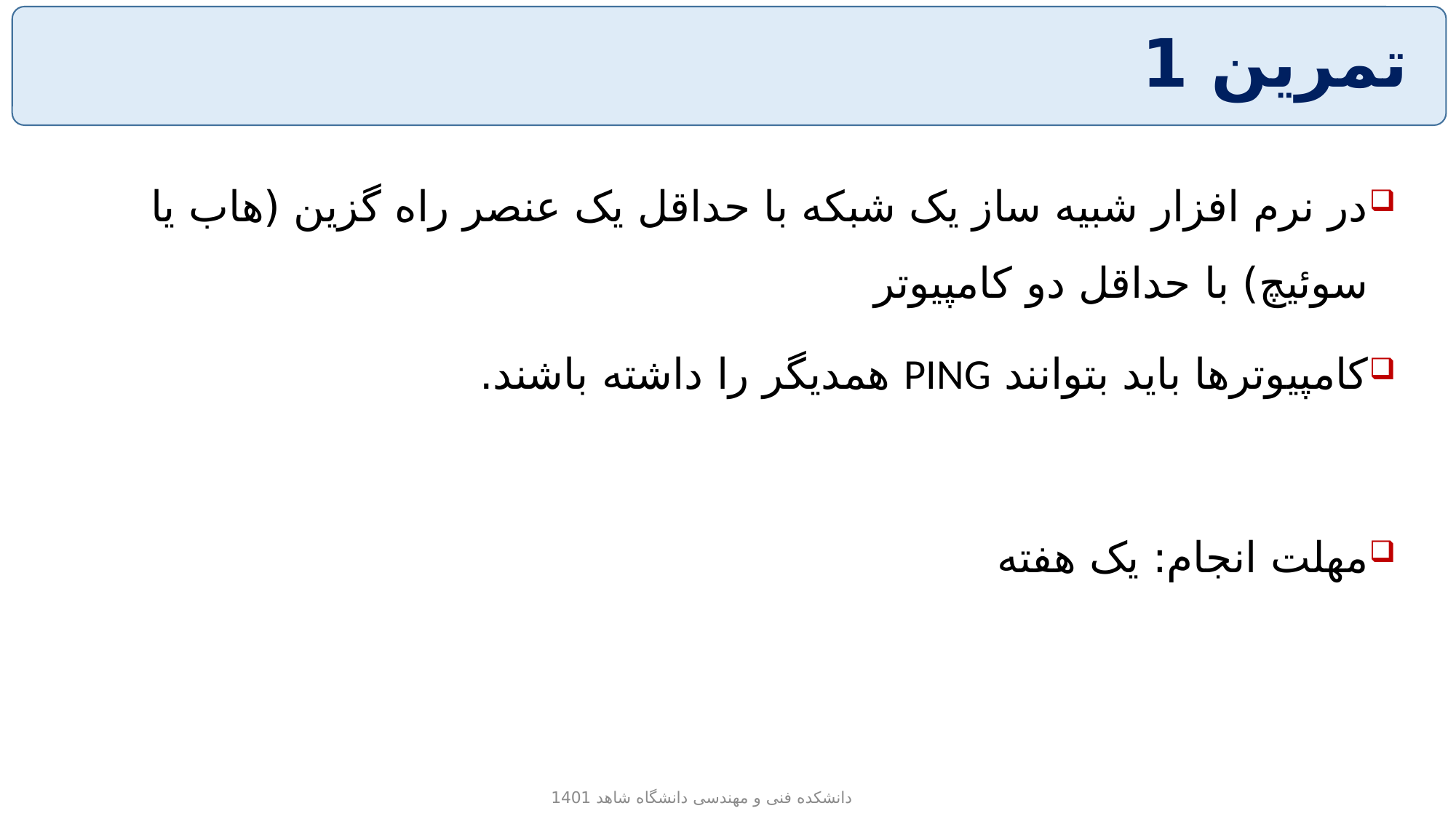

# تمرین 1
در نرم افزار شبیه ساز یک شبکه با حداقل یک عنصر راه گزین (هاب یا سوئیچ) با حداقل دو کامپیوتر
کامپیوترها باید بتوانند PING همدیگر را داشته باشند.

مهلت انجام: یک هفته
دانشکده فنی و مهندسی دانشگاه شاهد 1401